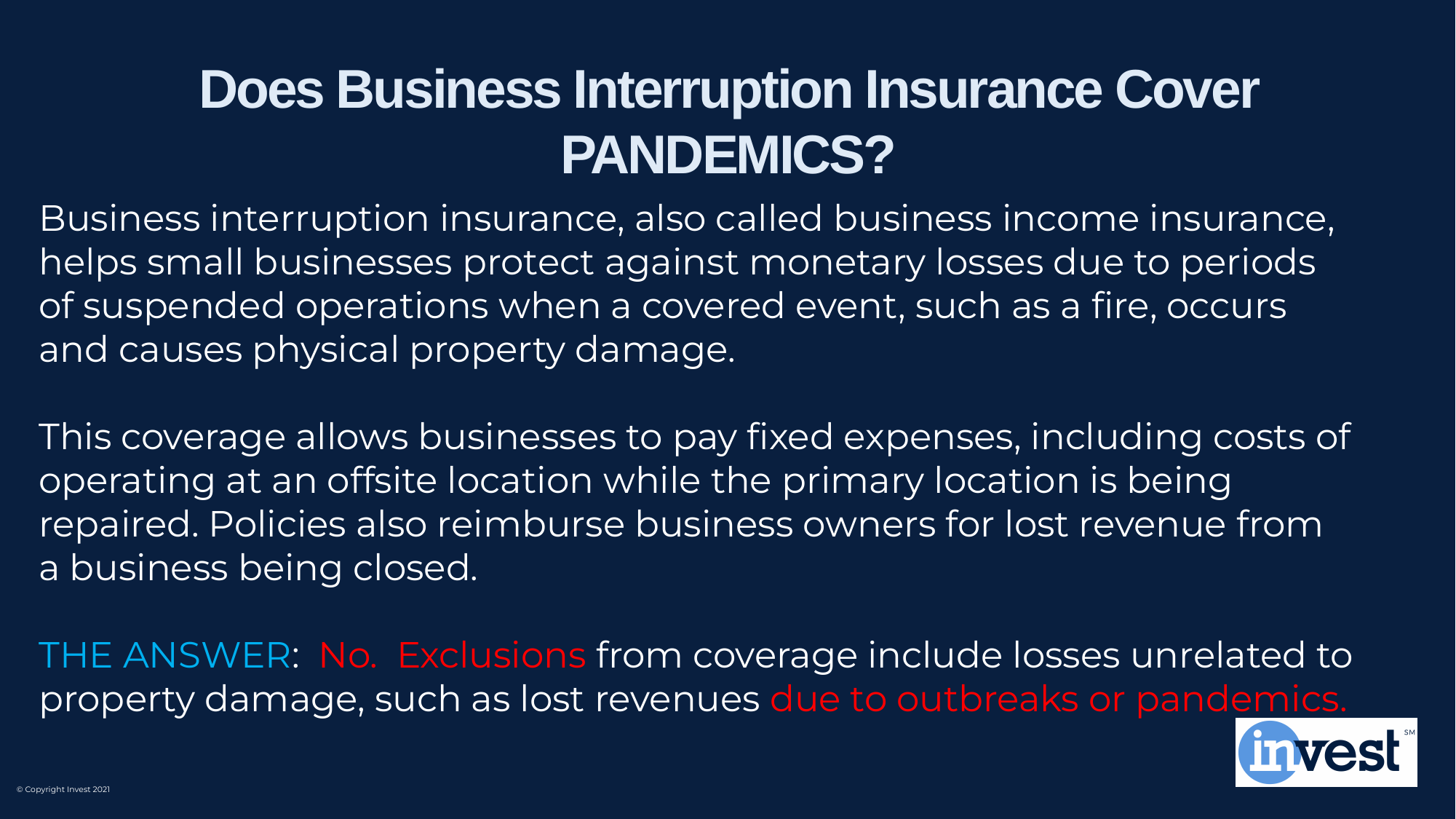

# Does Business Interruption Insurance Cover PANDEMICS?
Business interruption insurance, also called business income insurance, helps small businesses protect against monetary losses due to periods of suspended operations when a covered event, such as a fire, occurs and causes physical property damage.

This coverage allows businesses to pay fixed expenses, including costs of operating at an offsite location while the primary location is being repaired. Policies also reimburse business owners for lost revenue from a business being closed.

THE ANSWER:  No.  Exclusions from coverage include losses unrelated to property damage, such as lost revenues due to outbreaks or pandemics.